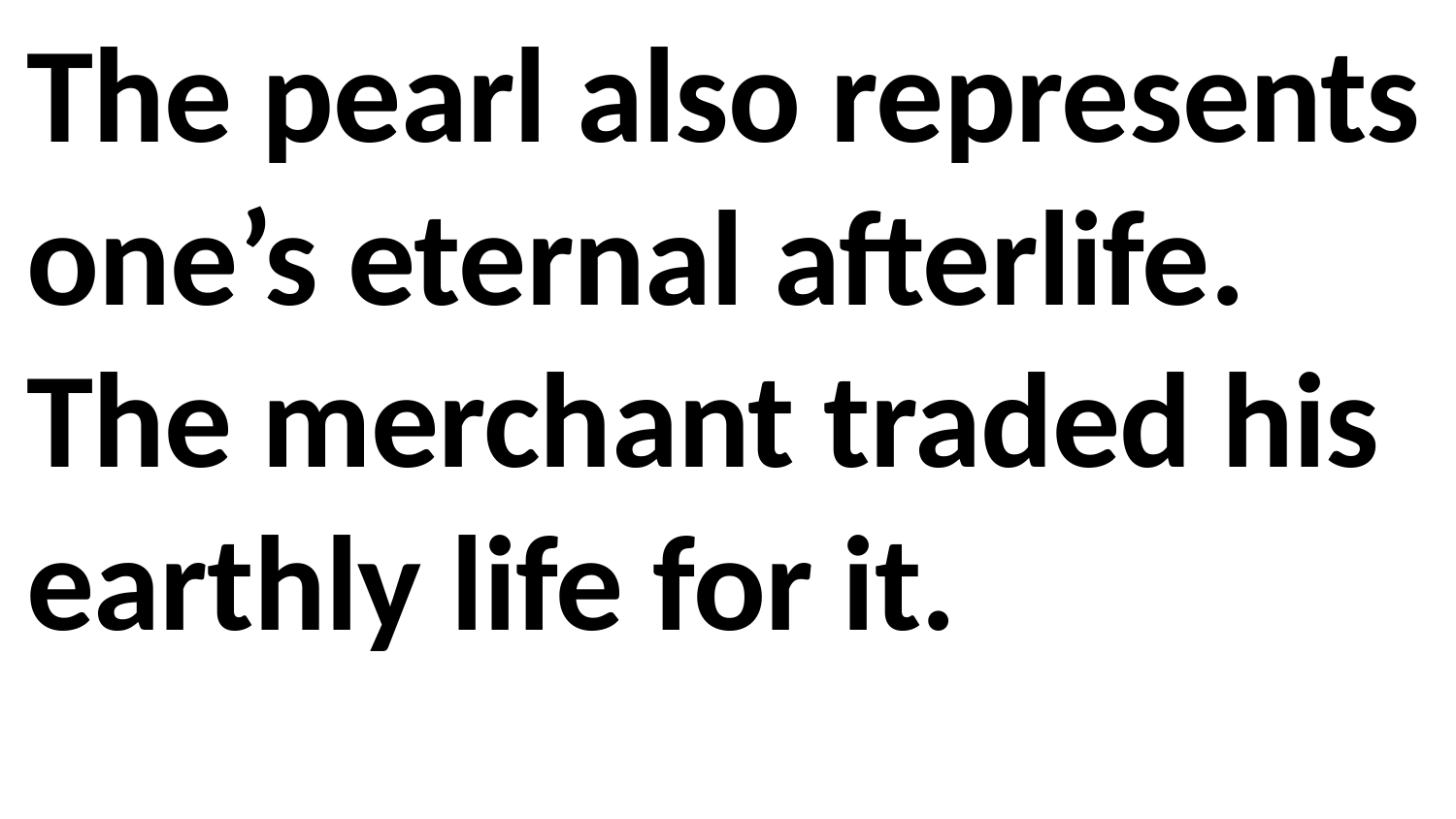

The pearl also represents one’s eternal afterlife.  The merchant traded his earthly life for it.